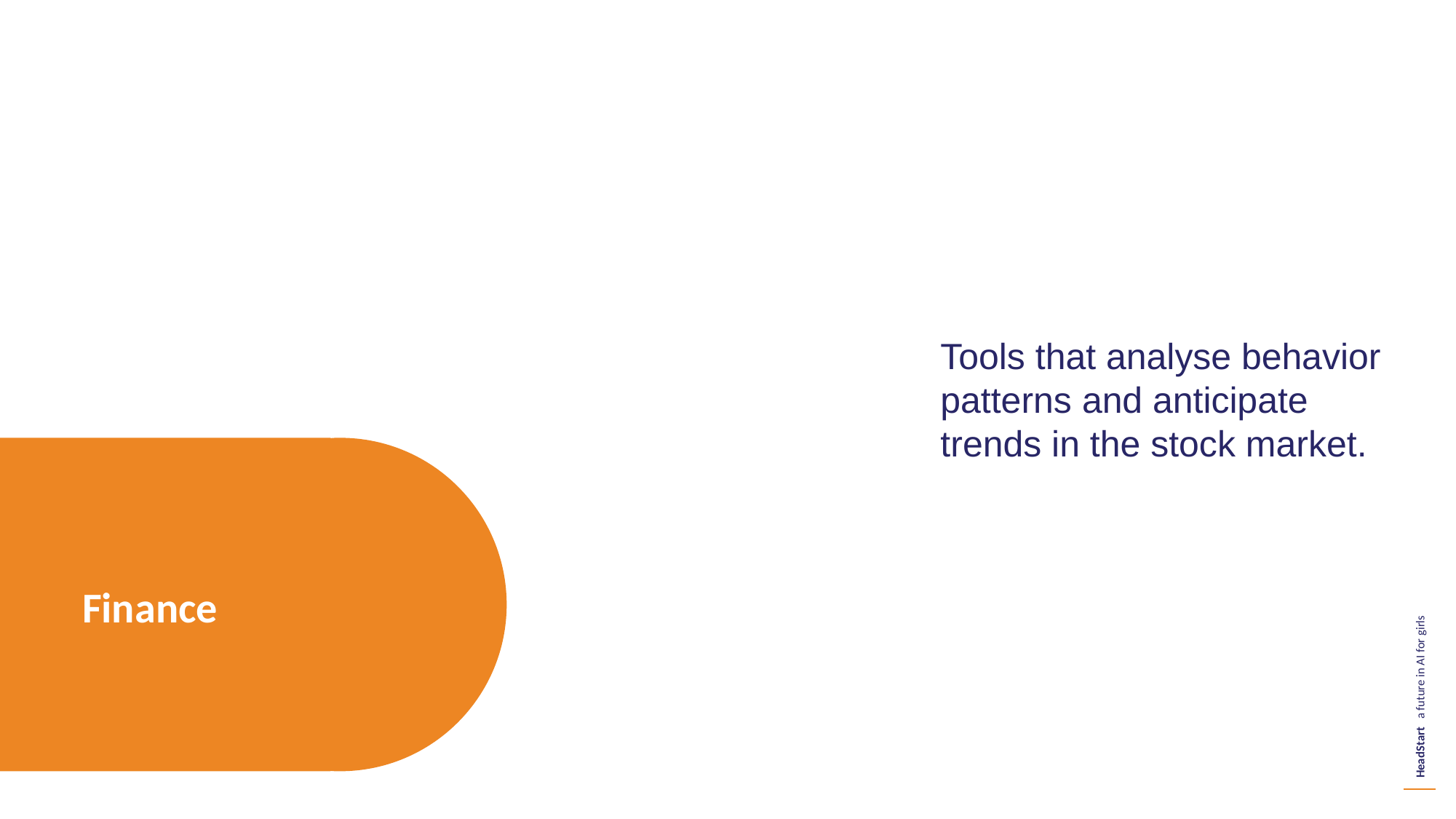

Tools that analyse behavior patterns and anticipate trends in the stock market.

Finance